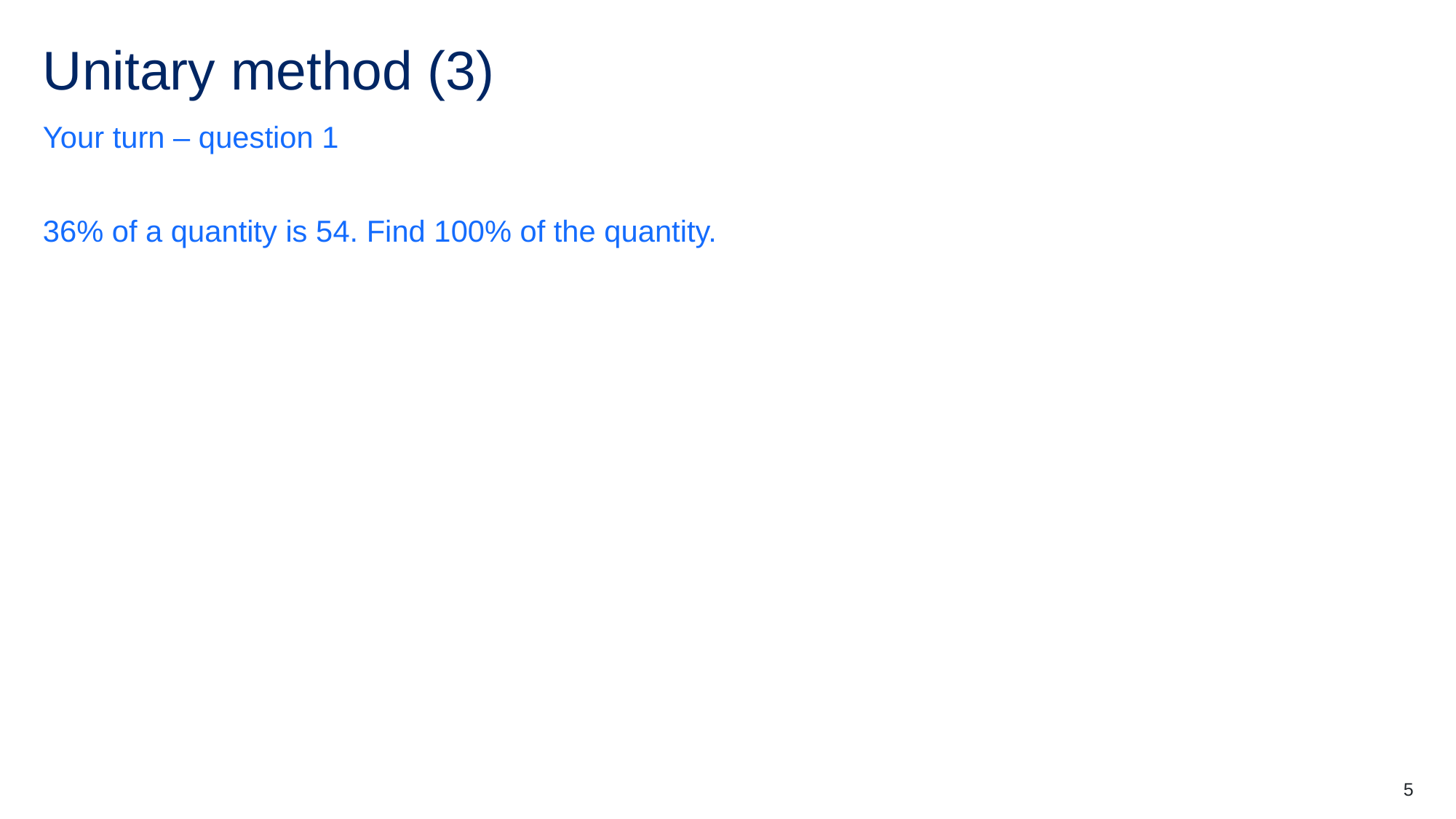

# Unitary method (3)
Your turn – question 1
36% of a quantity is 54. Find 100% of the quantity.
5